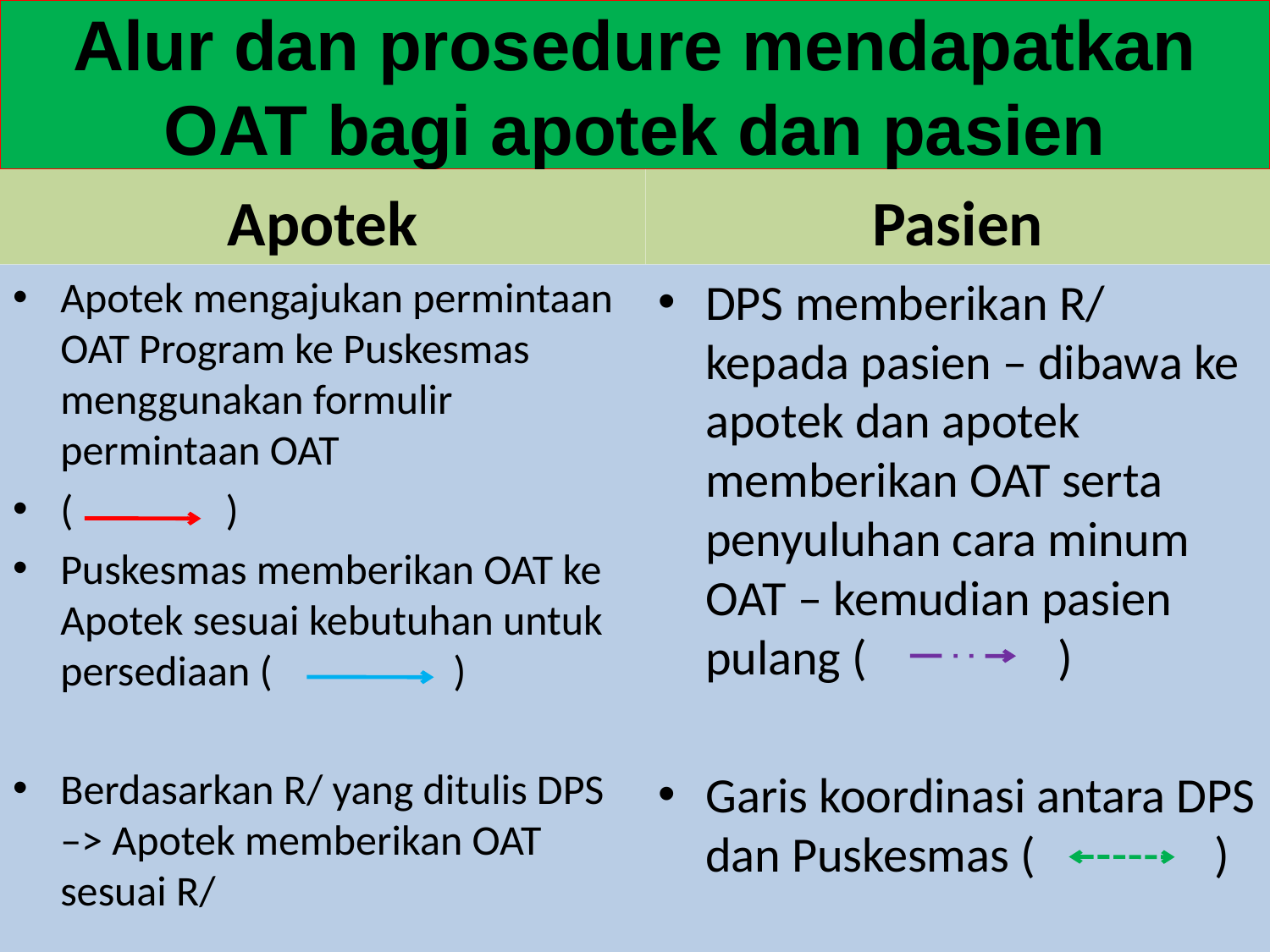

# Alur dan prosedure mendapatkan OAT bagi apotek dan pasien
Apotek
Pasien
Apotek mengajukan permintaan OAT Program ke Puskesmas menggunakan formulir permintaan OAT
(                )
Puskesmas memberikan OAT ke Apotek sesuai kebutuhan untuk persediaan (                   )

Berdasarkan R/ yang ditulis DPS –> Apotek memberikan OAT sesuai R/
DPS memberikan R/ kepada pasien – dibawa ke apotek dan apotek memberikan OAT serta penyuluhan cara minum OAT – kemudian pasien pulang (                 )

Garis koordinasi antara DPS dan Puskesmas (                )